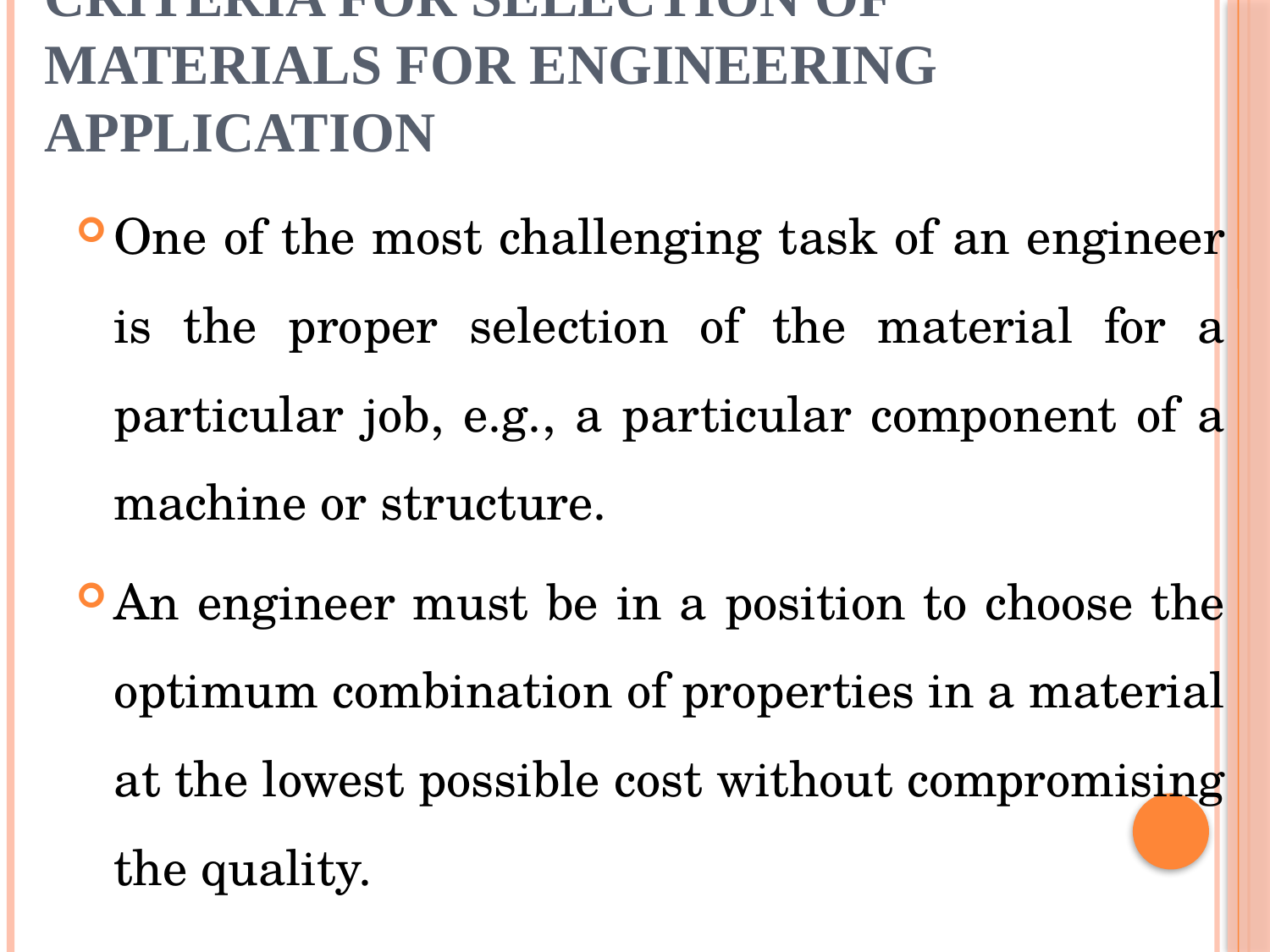

# Criteria For Selection Of Materials For Engineering Application
One of the most challenging task of an engineer is the proper selection of the material for a particular job, e.g., a particular component of a machine or structure.
An engineer must be in a position to choose the optimum combination of properties in a material at the lowest possible cost without compromising the quality.